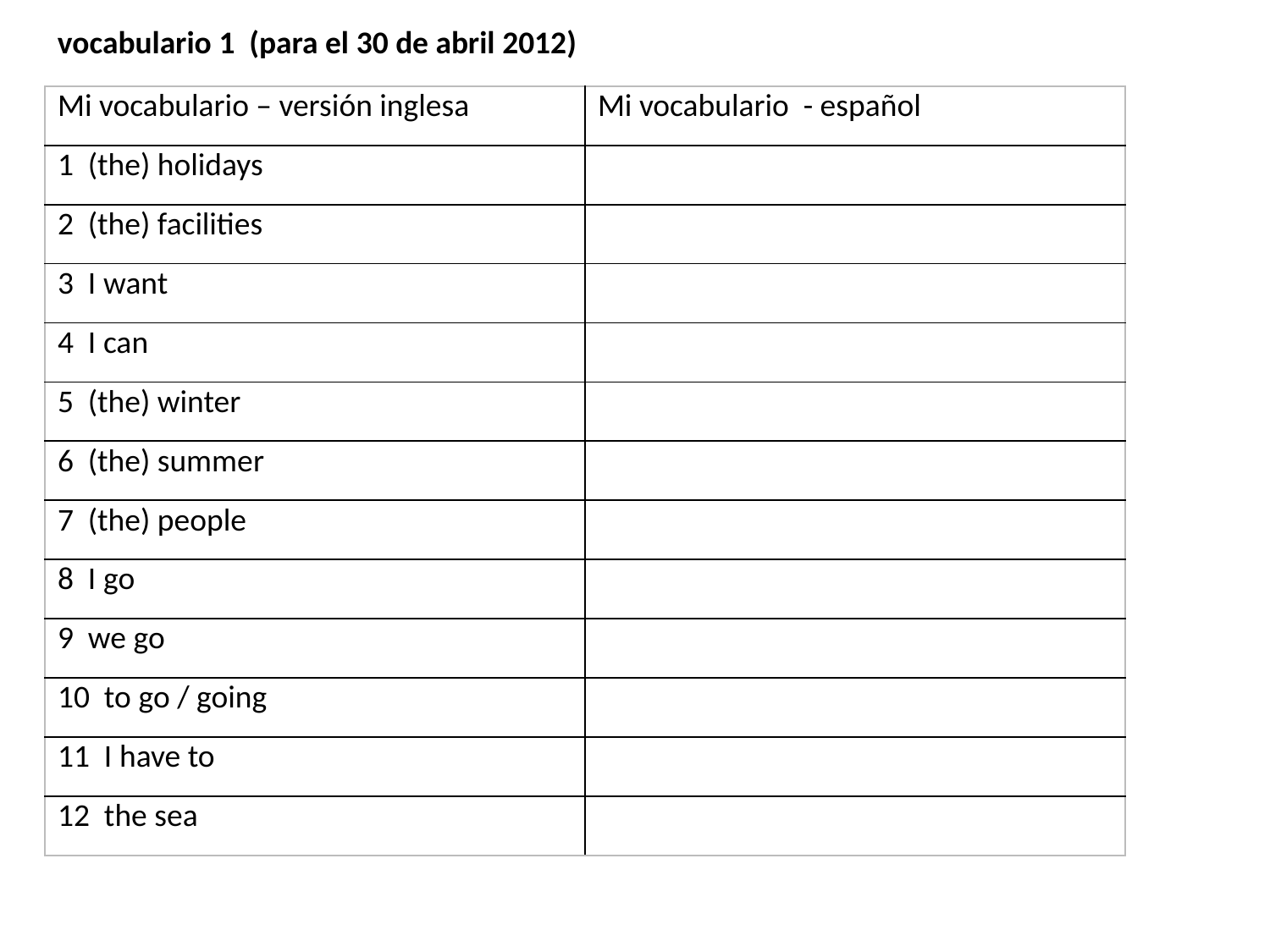

vocabulario 1  (para el 30 de abril 2012)
| Mi vocabulario – versión inglesa | Mi vocabulario - español |
| --- | --- |
| 1 (the) holidays |  |
| 2 (the) facilities |  |
| 3 I want |  |
| 4 I can |  |
| 5 (the) winter |  |
| 6 (the) summer |  |
| 7 (the) people |  |
| 8 I go |  |
| 9 we go |  |
| 10 to go / going |  |
| 11 I have to |  |
| 12 the sea |  |